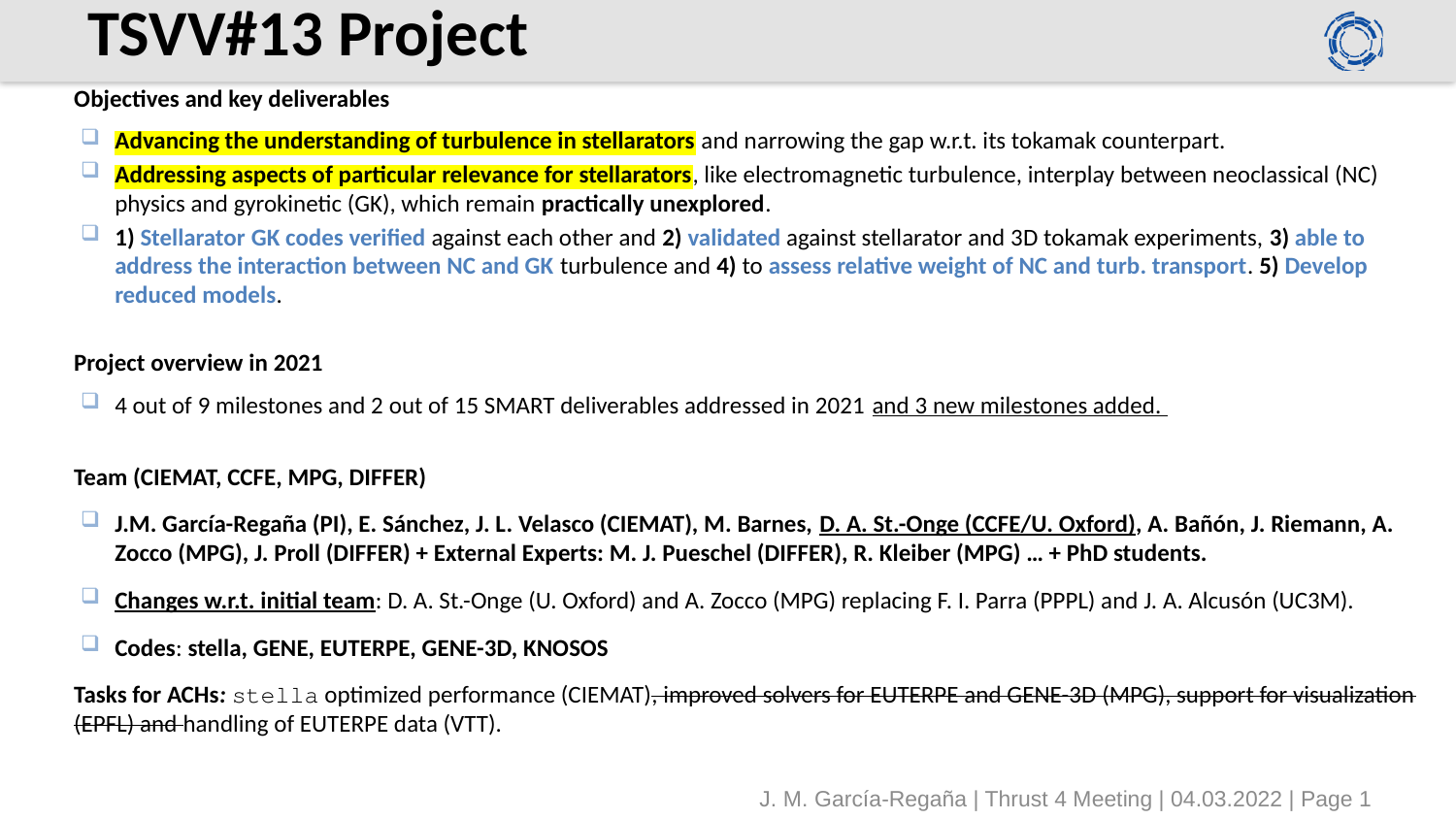

# TSVV#13 Project
Objectives and key deliverables
Advancing the understanding of turbulence in stellarators and narrowing the gap w.r.t. its tokamak counterpart.
Addressing aspects of particular relevance for stellarators, like electromagnetic turbulence, interplay between neoclassical (NC) physics and gyrokinetic (GK), which remain practically unexplored.
1) Stellarator GK codes verified against each other and 2) validated against stellarator and 3D tokamak experiments, 3) able to address the interaction between NC and GK turbulence and 4) to assess relative weight of NC and turb. transport. 5) Develop reduced models.

Project overview in 2021
4 out of 9 milestones and 2 out of 15 SMART deliverables addressed in 2021 and 3 new milestones added.

Team (CIEMAT, CCFE, MPG, DIFFER)
J.M. García-Regaña (PI), E. Sánchez, J. L. Velasco (CIEMAT), M. Barnes, D. A. St.-Onge (CCFE/U. Oxford), A. Bañón, J. Riemann, A. Zocco (MPG), J. Proll (DIFFER) + External Experts: M. J. Pueschel (DIFFER), R. Kleiber (MPG) … + PhD students.
Changes w.r.t. initial team: D. A. St.-Onge (U. Oxford) and A. Zocco (MPG) replacing F. I. Parra (PPPL) and J. A. Alcusón (UC3M).
Codes: stella, GENE, EUTERPE, GENE-3D, KNOSOS
Tasks for ACHs: stella optimized performance (CIEMAT), improved solvers for EUTERPE and GENE-3D (MPG), support for visualization (EPFL) and handling of EUTERPE data (VTT).
J. M. García-Regaña | Thrust 4 Meeting | 04.03.2022 | Page 1